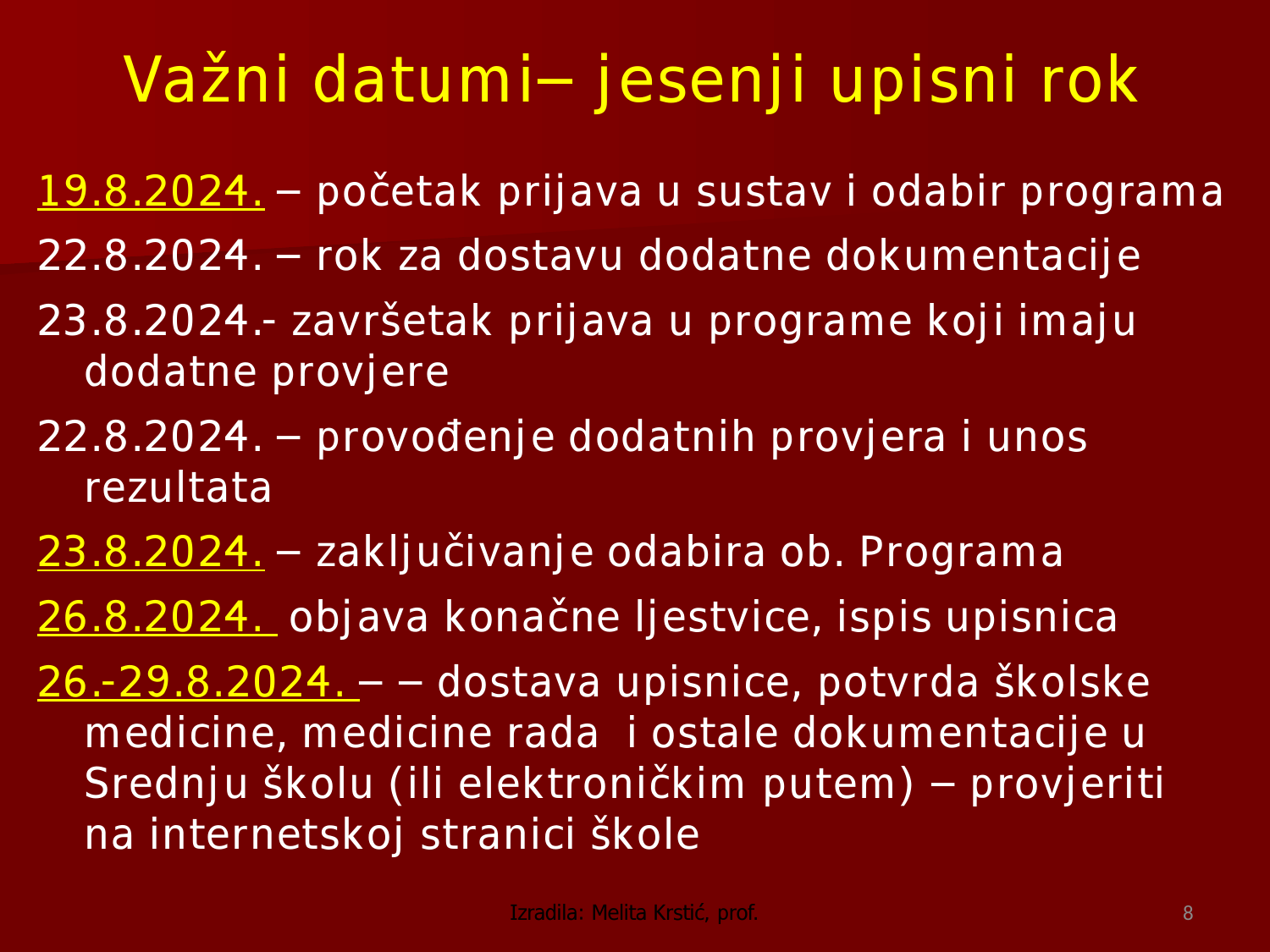

8
# Važni datumi– jesenji upisni rok
19.8.2024. – početak prijava u sustav i odabir programa
22.8.2024. – rok za dostavu dodatne dokumentacije
23.8.2024.- završetak prijava u programe koji imaju dodatne provjere
22.8.2024. – provođenje dodatnih provjera i unos rezultata
23.8.2024. – zaključivanje odabira ob. Programa
26.8.2024.  objava konačne ljestvice, ispis upisnica
26.-29.8.2024. – – dostava upisnice, potvrda školske medicine, medicine rada  i ostale dokumentacije u Srednju školu (ili elektroničkim putem) – provjeriti na internetskoj stranici škole

Izradila: Melita Krstić, prof.